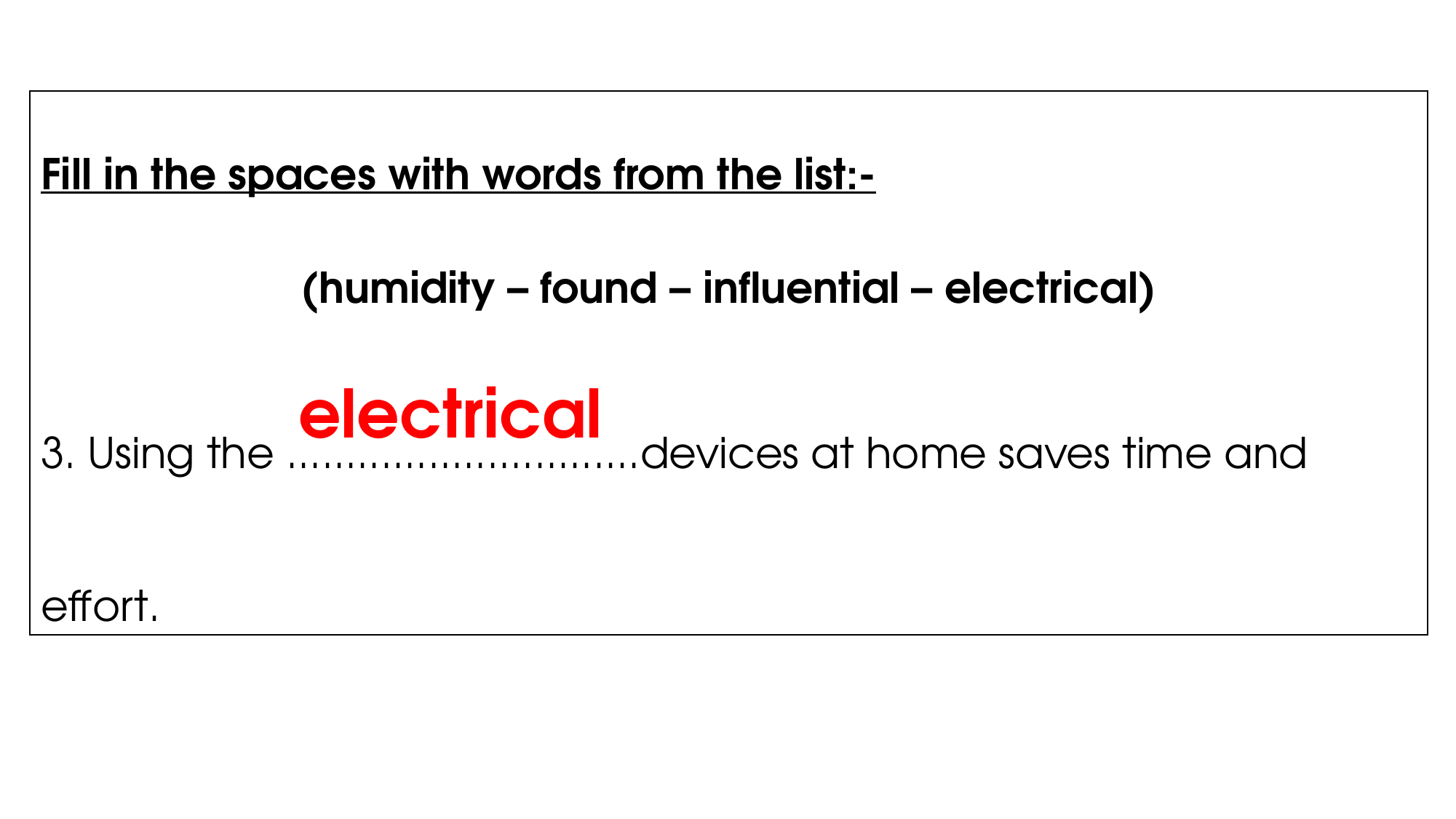

Fill in the spaces with words from the list:-
(humidity – found – influential – electrical)
3. Using the ..............................devices at home saves time and effort.
electrical